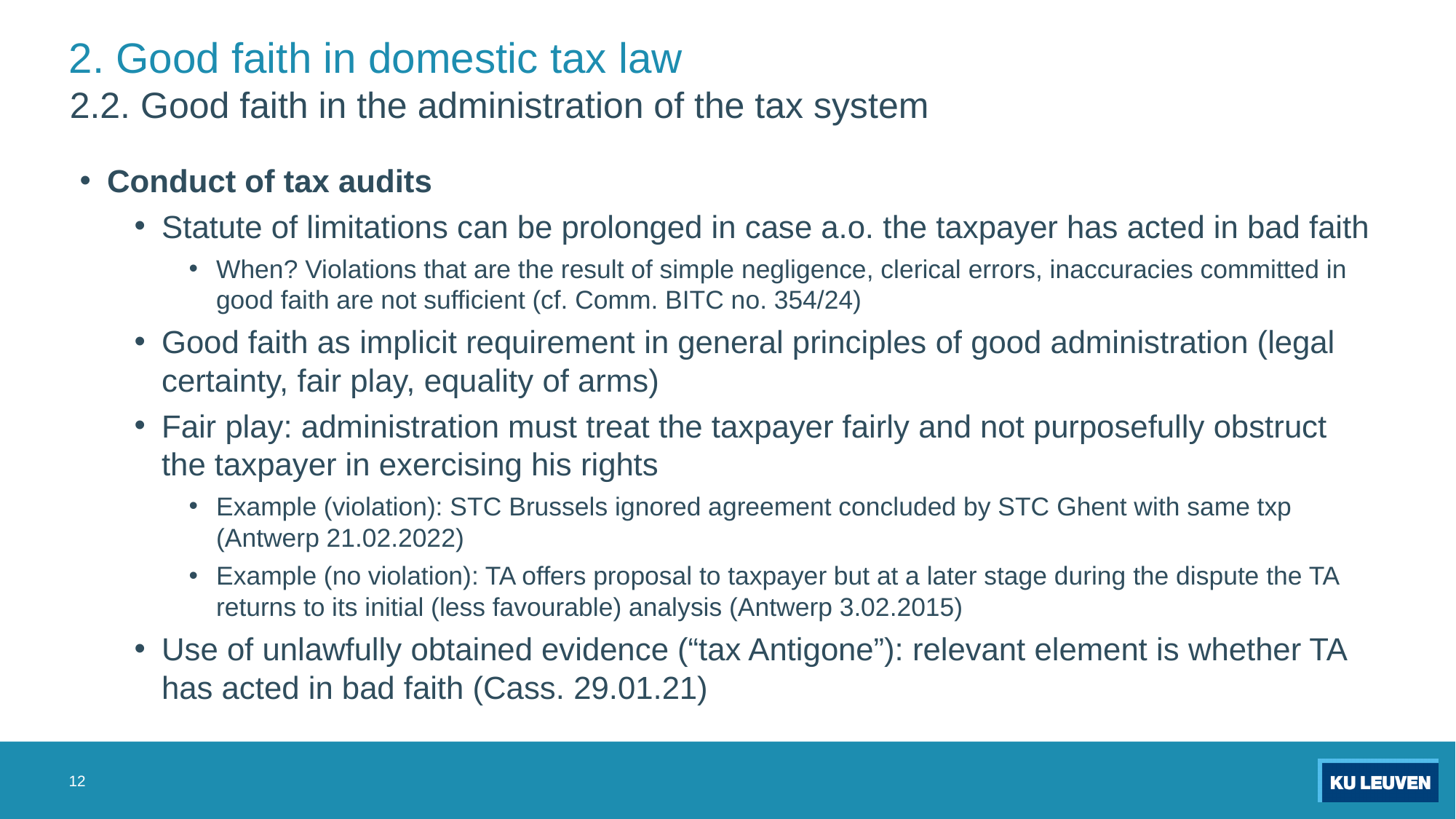

# 2. Good faith in domestic tax law
2.2. Good faith in the administration of the tax system
Conduct of tax audits
Statute of limitations can be prolonged in case a.o. the taxpayer has acted in bad faith
When? Violations that are the result of simple negligence, clerical errors, inaccuracies committed in good faith are not sufficient (cf. Comm. BITC no. 354/24)
Good faith as implicit requirement in general principles of good administration (legal certainty, fair play, equality of arms)
Fair play: administration must treat the taxpayer fairly and not purposefully obstruct the taxpayer in exercising his rights
Example (violation): STC Brussels ignored agreement concluded by STC Ghent with same txp (Antwerp 21.02.2022)
Example (no violation): TA offers proposal to taxpayer but at a later stage during the dispute the TA returns to its initial (less favourable) analysis (Antwerp 3.02.2015)
Use of unlawfully obtained evidence (“tax Antigone”): relevant element is whether TA has acted in bad faith (Cass. 29.01.21)

12